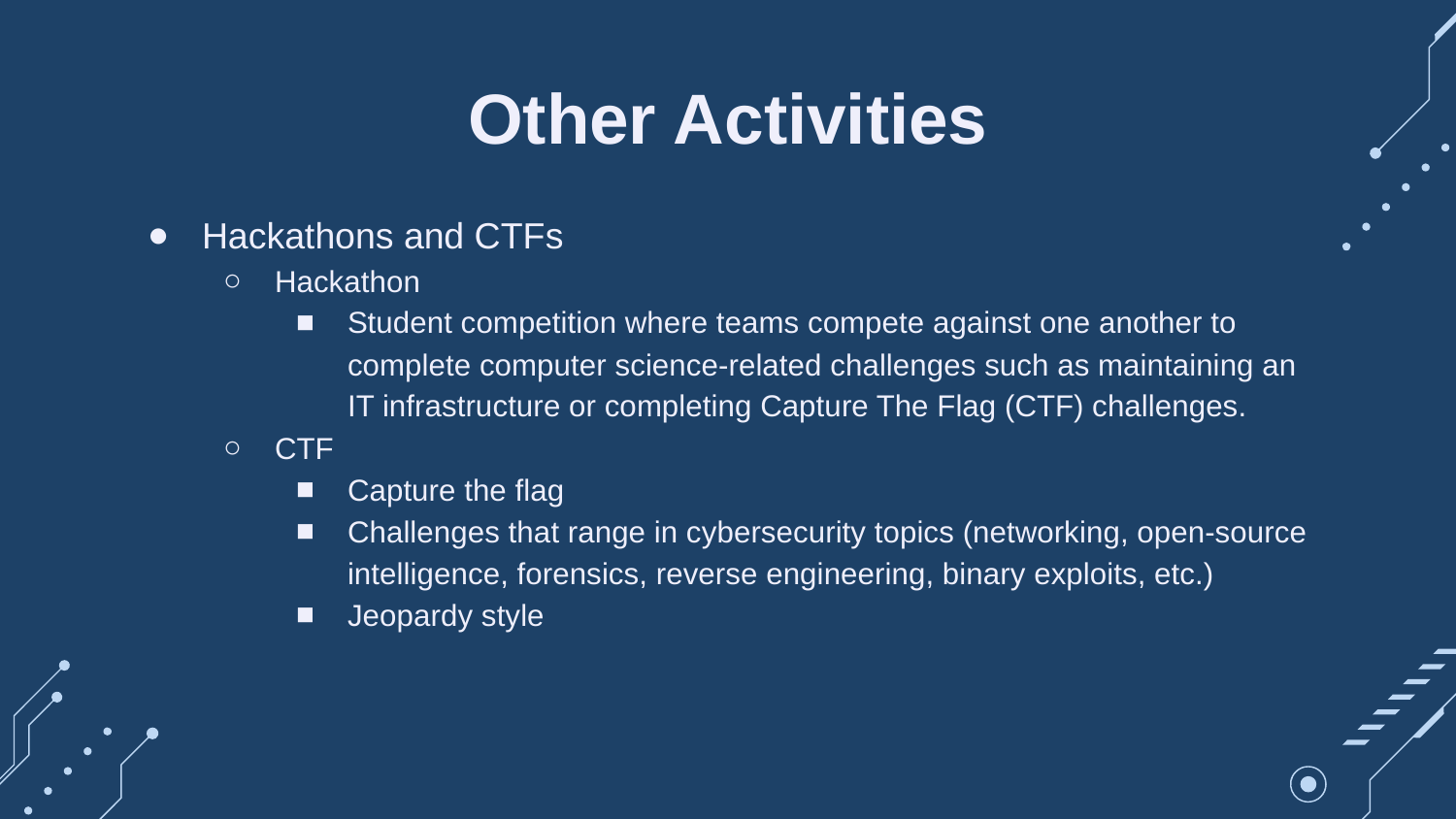

# Other Activities
Hackathons and CTFs
Hackathon
Student competition where teams compete against one another to complete computer science-related challenges such as maintaining an IT infrastructure or completing Capture The Flag (CTF) challenges.
CTF
Capture the flag
Challenges that range in cybersecurity topics (networking, open-source intelligence, forensics, reverse engineering, binary exploits, etc.)
Jeopardy style